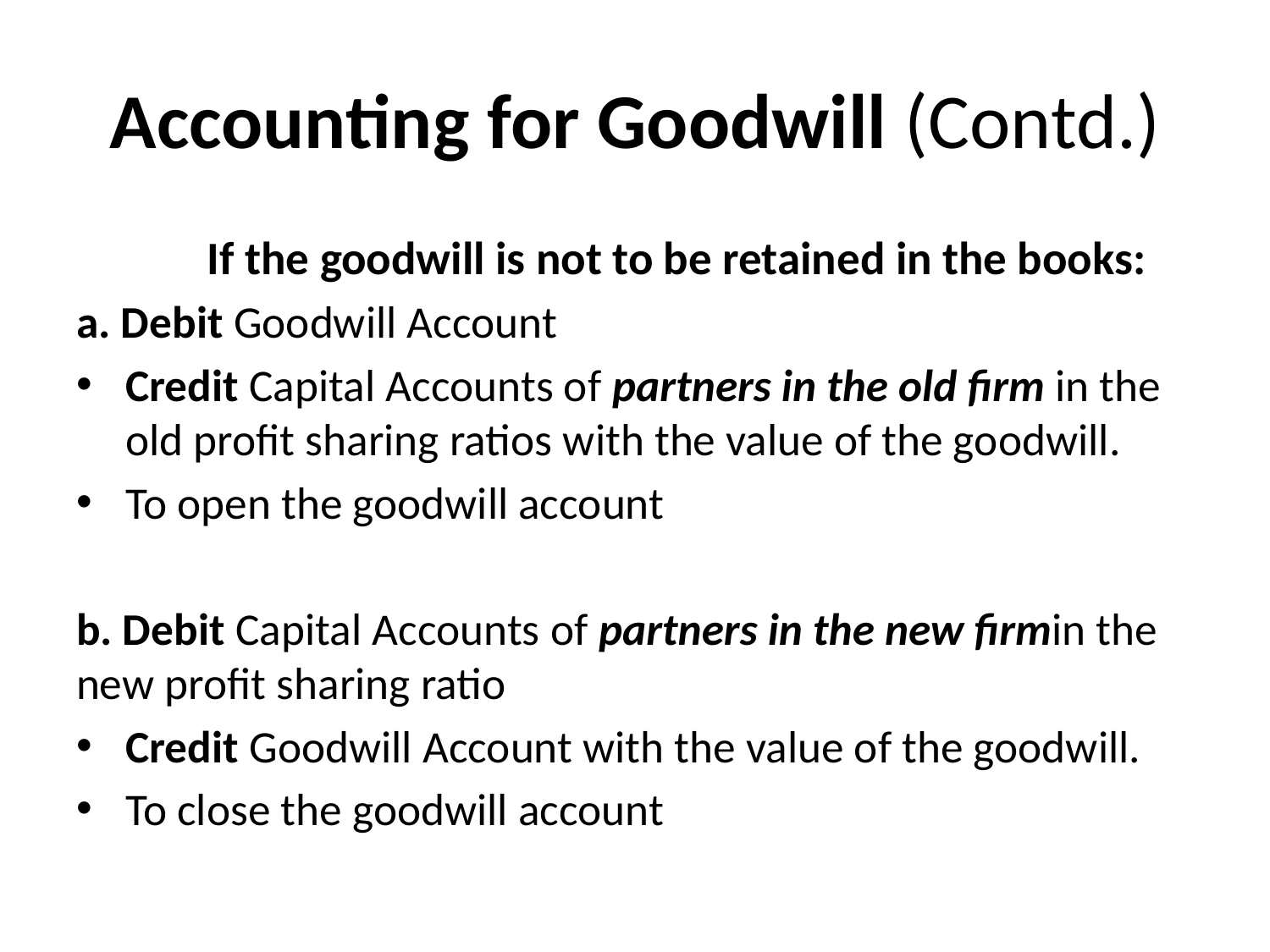

# Accounting for Goodwill (Contd.)
If the goodwill is not to be retained in the books:
a. Debit Goodwill Account
Credit Capital Accounts of partners in the old firm in the old profit sharing ratios with the value of the goodwill.
To open the goodwill account

b. Debit Capital Accounts of partners in the new firmin the new profit sharing ratio
Credit Goodwill Account with the value of the goodwill.
To close the goodwill account